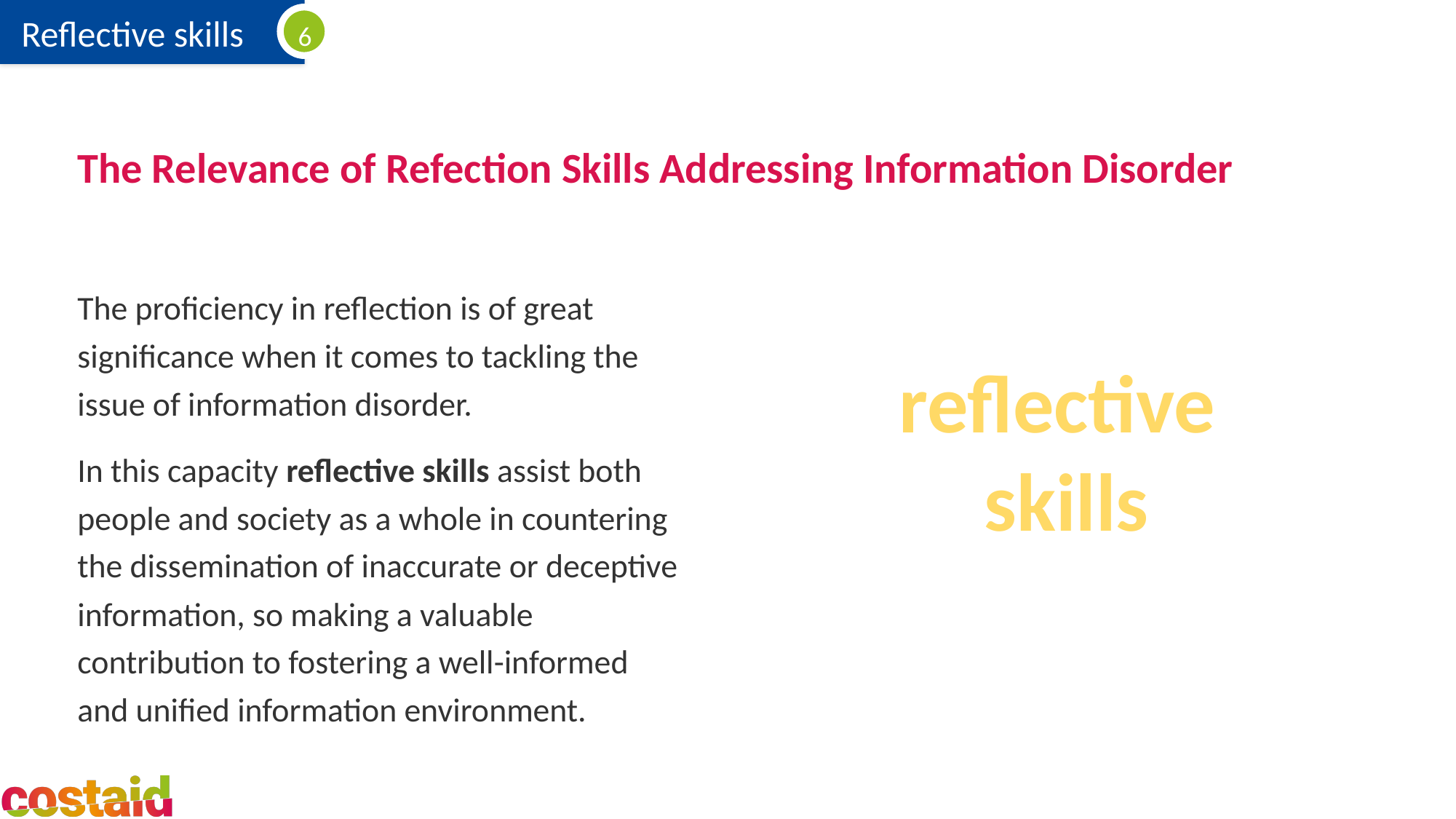

# The Relevance of Refection Skills Addressing Information Disorder

The proficiency in reflection is of great significance when it comes to tackling the issue of information disorder.
In this capacity reflective skills assist both people and society as a whole in countering the dissemination of inaccurate or deceptive information, so making a valuable contribution to fostering a well-informed and unified information environment.
reflective
skills